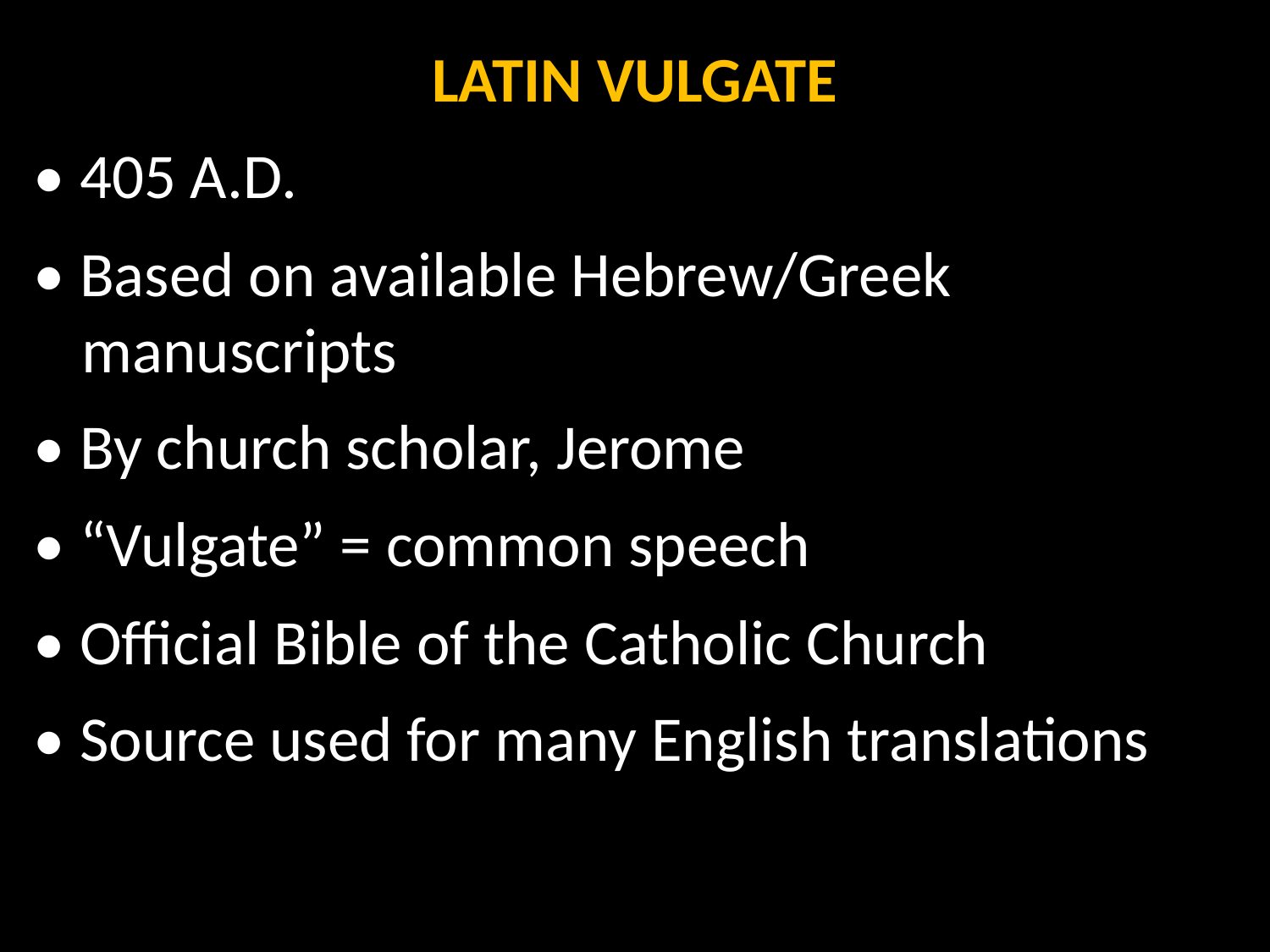

LATIN VULGATE
• 405 A.D.
• Based on available Hebrew/Greek manuscripts
• By church scholar, Jerome
• “Vulgate” = common speech
• Official Bible of the Catholic Church
• Source used for many English translations